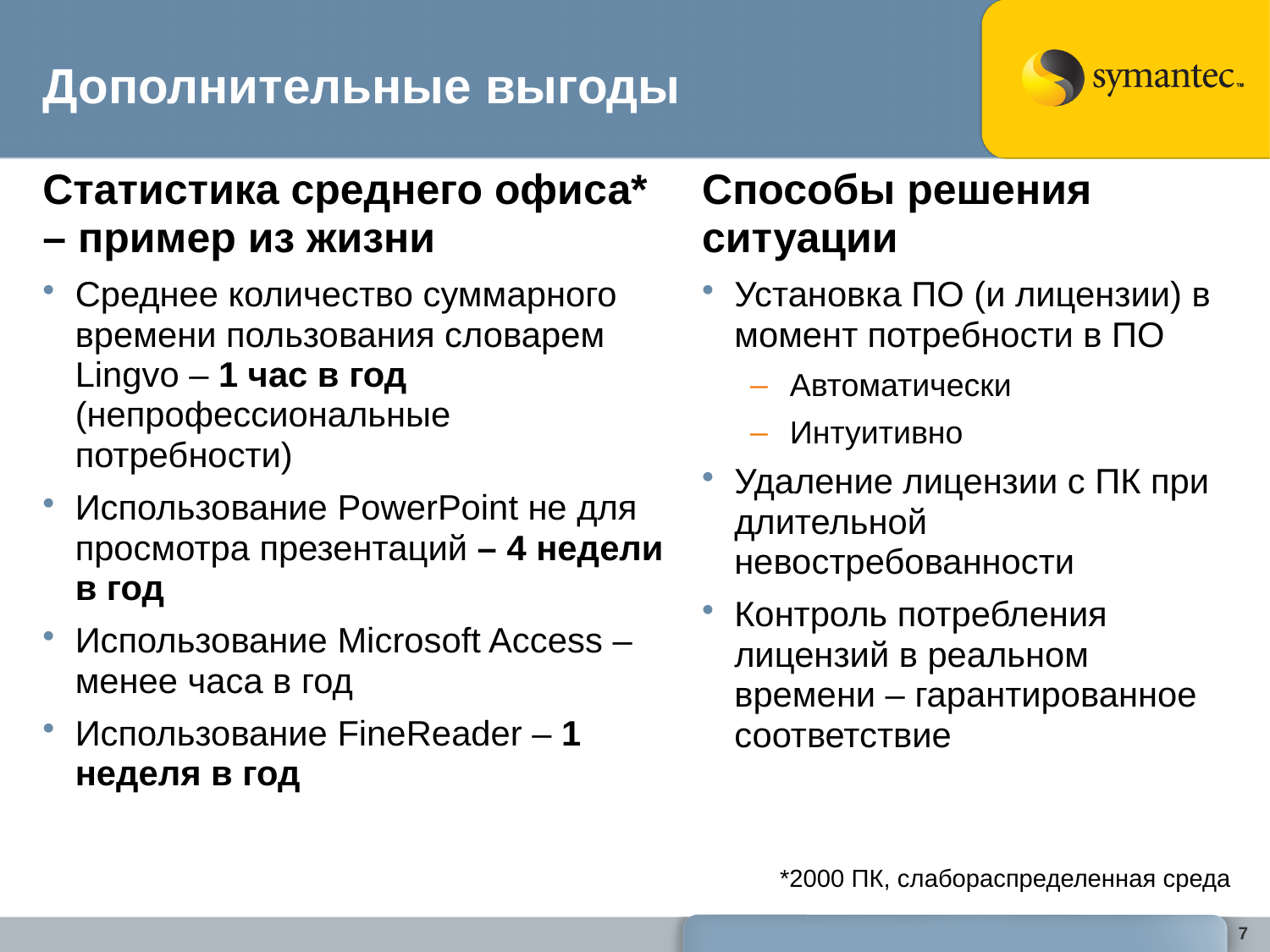

Дополнительные выгоды
Статистика среднего офиса* – пример из жизни
Способы решения ситуации
Среднее количество суммарного времени пользования словарем Lingvo – 1 час в год (непрофессиональные потребности)
Использование PowerPoint не для просмотра презентаций – 4 недели в год
Использование Microsoft Access – менее часа в год
Использование FineReader – 1 неделя в год
Установка ПО (и лицензии) в момент потребности в ПО
Автоматически
Интуитивно
Удаление лицензии с ПК при длительной невостребованности
Контроль потребления лицензий в реальном времени – гарантированное соответствие
*2000 ПК, слабораспределенная среда
7